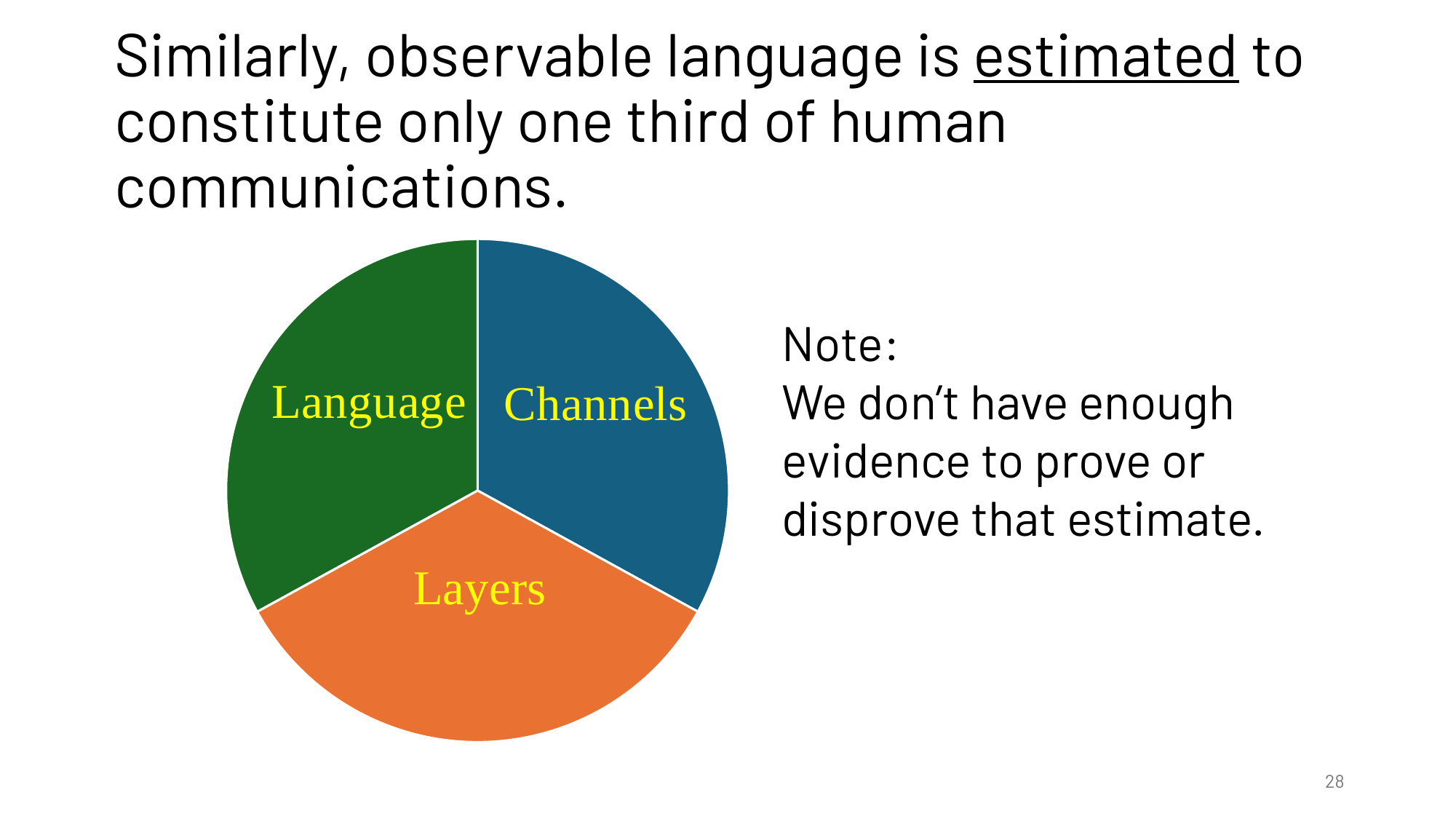

# Similarly, observable language is estimated to constitute only one third of human communications.

### Chart

| Category | Estimated Contribution to Communication |
|---|---|
| Language ? | 33.0 |
| Layers ? | 34.0 |
| Channels ? | 33.0 |
Note:
We don’t have enough evidence to prove or disprove that estimate.
28